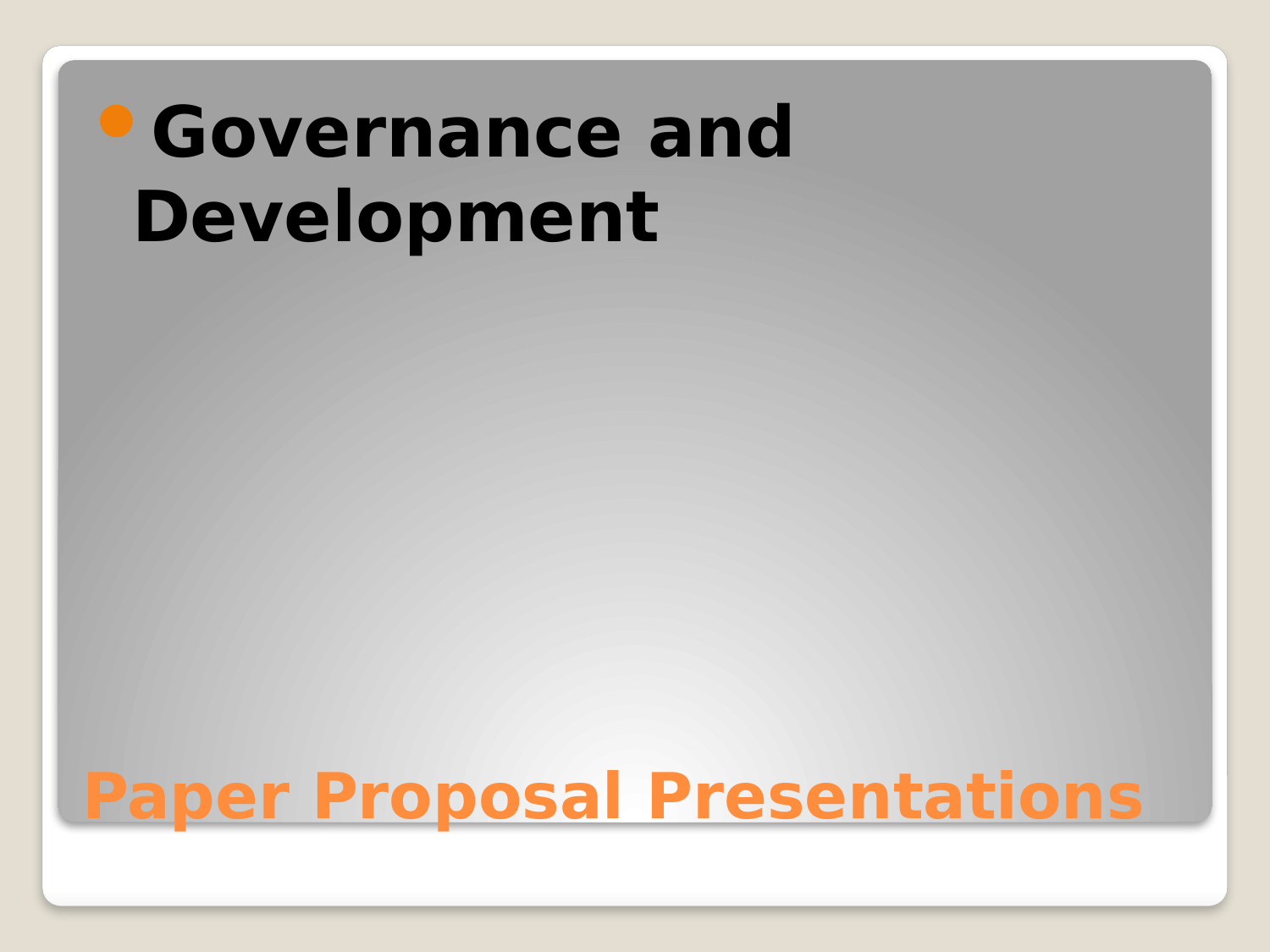

Governance and Development
# Paper Proposal Presentations